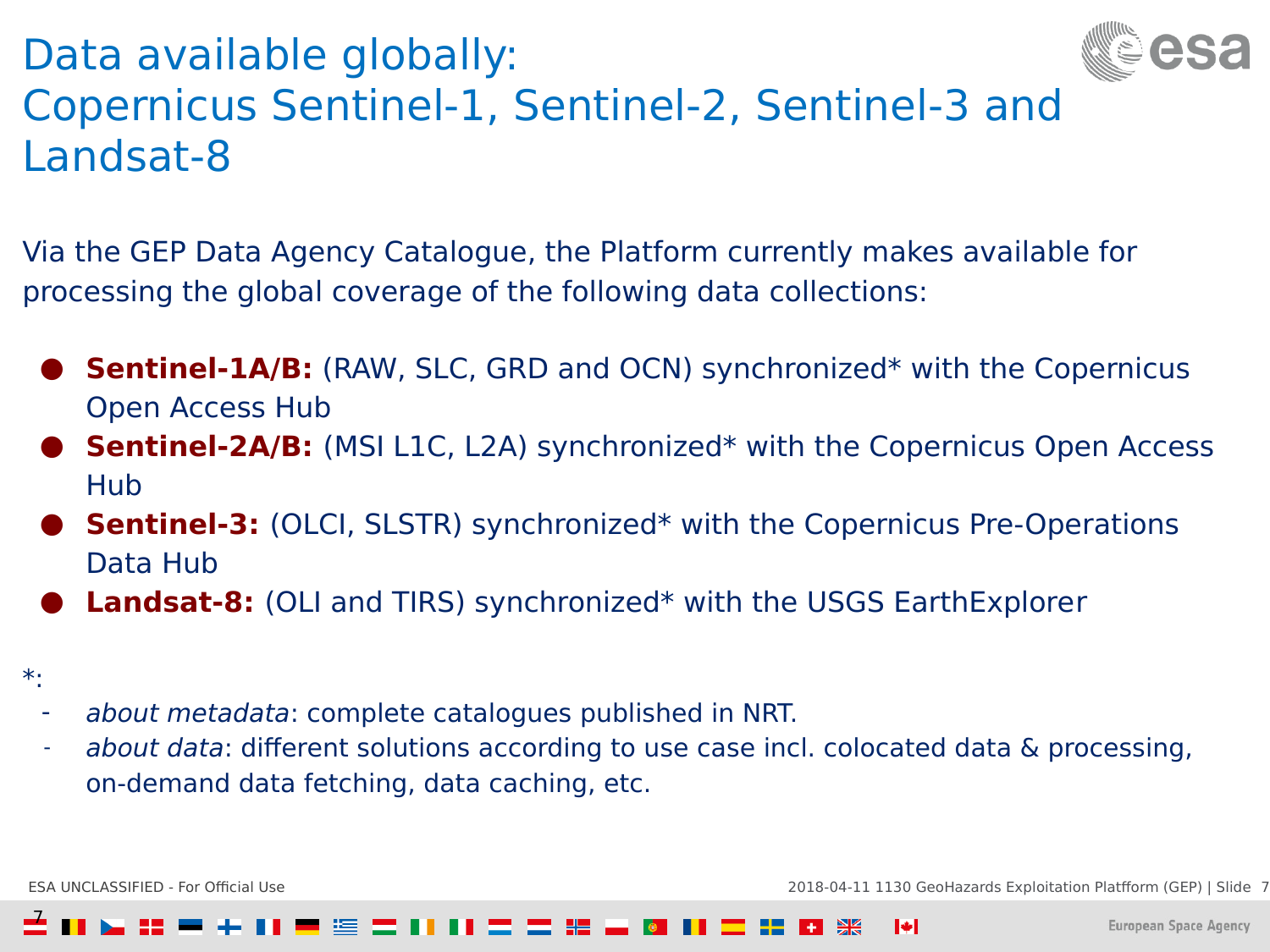

Data available globally:
Copernicus Sentinel-1, Sentinel-2, Sentinel-3 and Landsat-8
Via the GEP Data Agency Catalogue, the Platform currently makes available for processing the global coverage of the following data collections:

Sentinel-1A/B: (RAW, SLC, GRD and OCN) synchronized* with the Copernicus Open Access Hub
Sentinel-2A/B: (MSI L1C, L2A) synchronized* with the Copernicus Open Access Hub
Sentinel-3: (OLCI, SLSTR) synchronized* with the Copernicus Pre-Operations Data Hub
Landsat-8: (OLI and TIRS) synchronized* with the USGS EarthExplorer

*:
about metadata: complete catalogues published in NRT.
about data: different solutions according to use case incl. colocated data & processing, on-demand data fetching, data caching, etc.

7